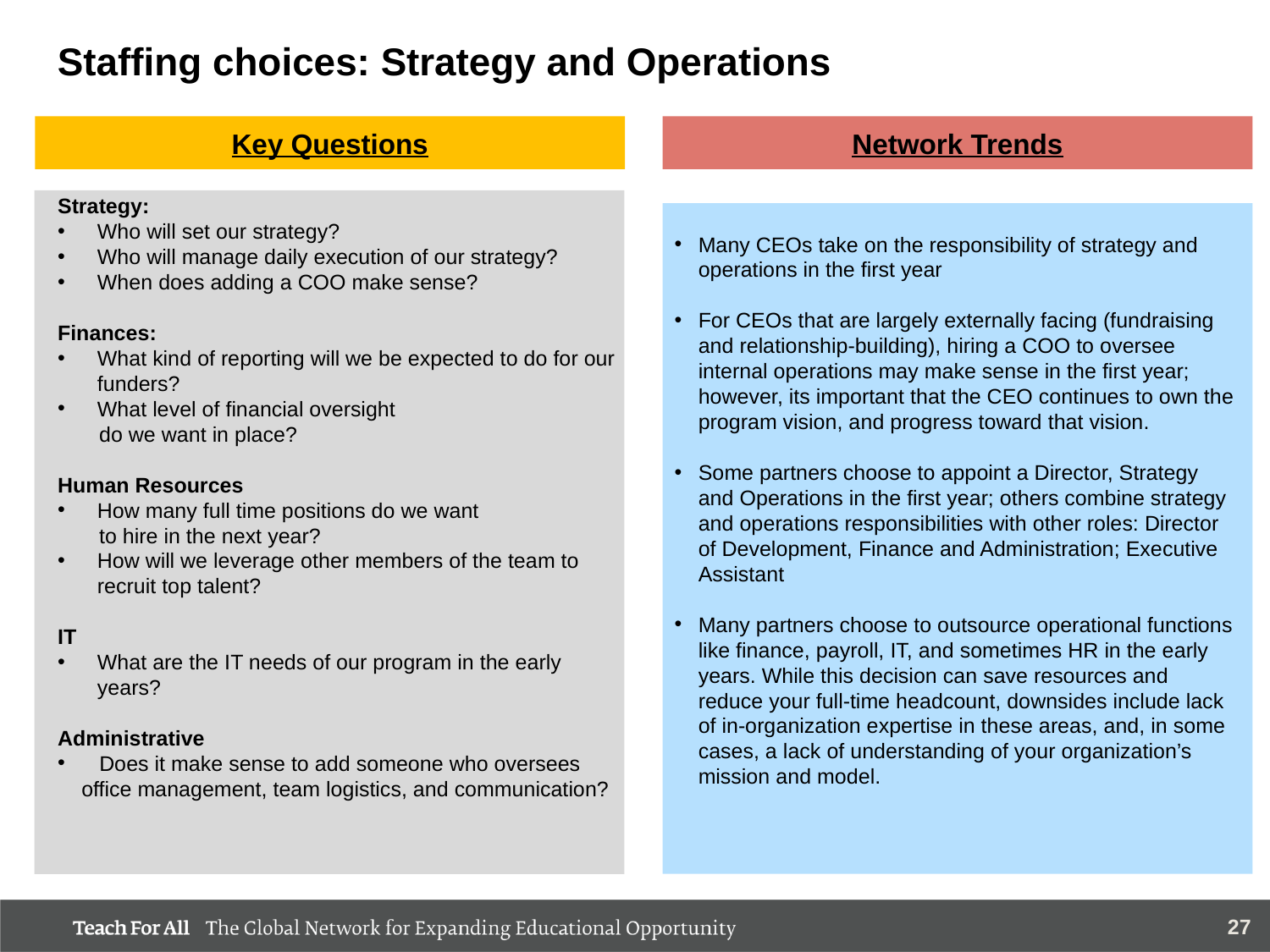

# Staffing choices: Strategy and Operations
Key Questions
Network Trends
Strategy:
Who will set our strategy?
Who will manage daily execution of our strategy?
When does adding a COO make sense?

Finances:
What kind of reporting will we be expected to do for our funders?
What level of financial oversight
       do we want in place?

Human Resources
How many full time positions do we want
       to hire in the next year?
How will we leverage other members of the team to recruit top talent?

IT
What are the IT needs of our program in the early years?

Administrative
   Does it make sense to add someone who oversees office management, team logistics, and communication?

Many CEOs take on the responsibility of strategy and operations in the first year

For CEOs that are largely externally facing (fundraising and relationship-building), hiring a COO to oversee internal operations may make sense in the first year; however, its important that the CEO continues to own the program vision, and progress toward that vision.

Some partners choose to appoint a Director, Strategy and Operations in the first year; others combine strategy and operations responsibilities with other roles: Director of Development, Finance and Administration; Executive Assistant

Many partners choose to outsource operational functions like finance, payroll, IT, and sometimes HR in the early years. While this decision can save resources and reduce your full-time headcount, downsides include lack of in-organization expertise in these areas, and, in some cases, a lack of understanding of your organization’s mission and model.